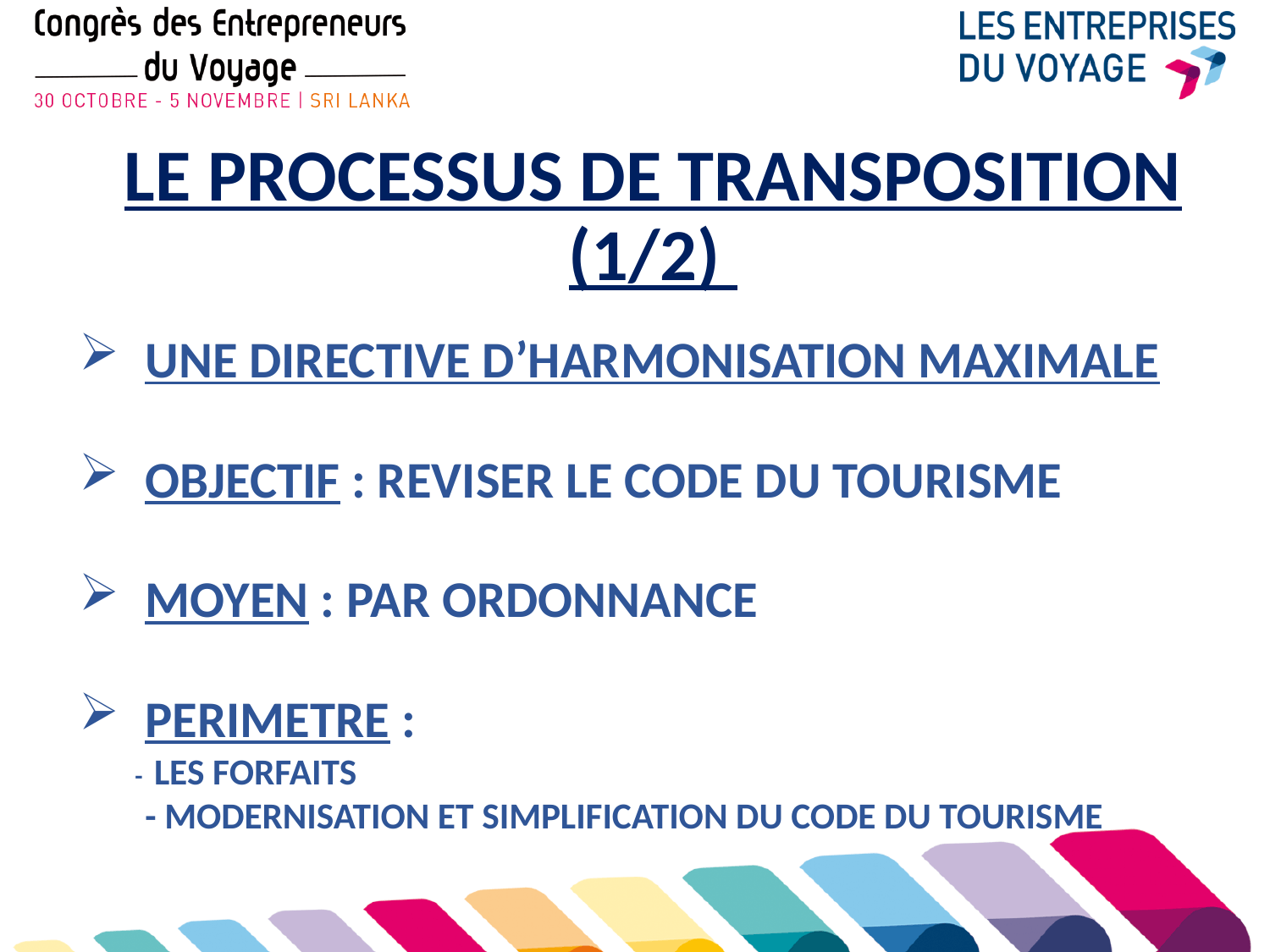

LE PROCESSUS DE TRANSPOSITION (1/2)

UNE DIRECTIVE D’HARMONISATION MAXIMALE

OBJECTIF : REVISER LE CODE DU TOURISME

MOYEN : PAR ORDONNANCE

PERIMETRE :
           -  LES FORFAITS
        - MODERNISATION ET SIMPLIFICATION DU CODE DU TOURISME

#